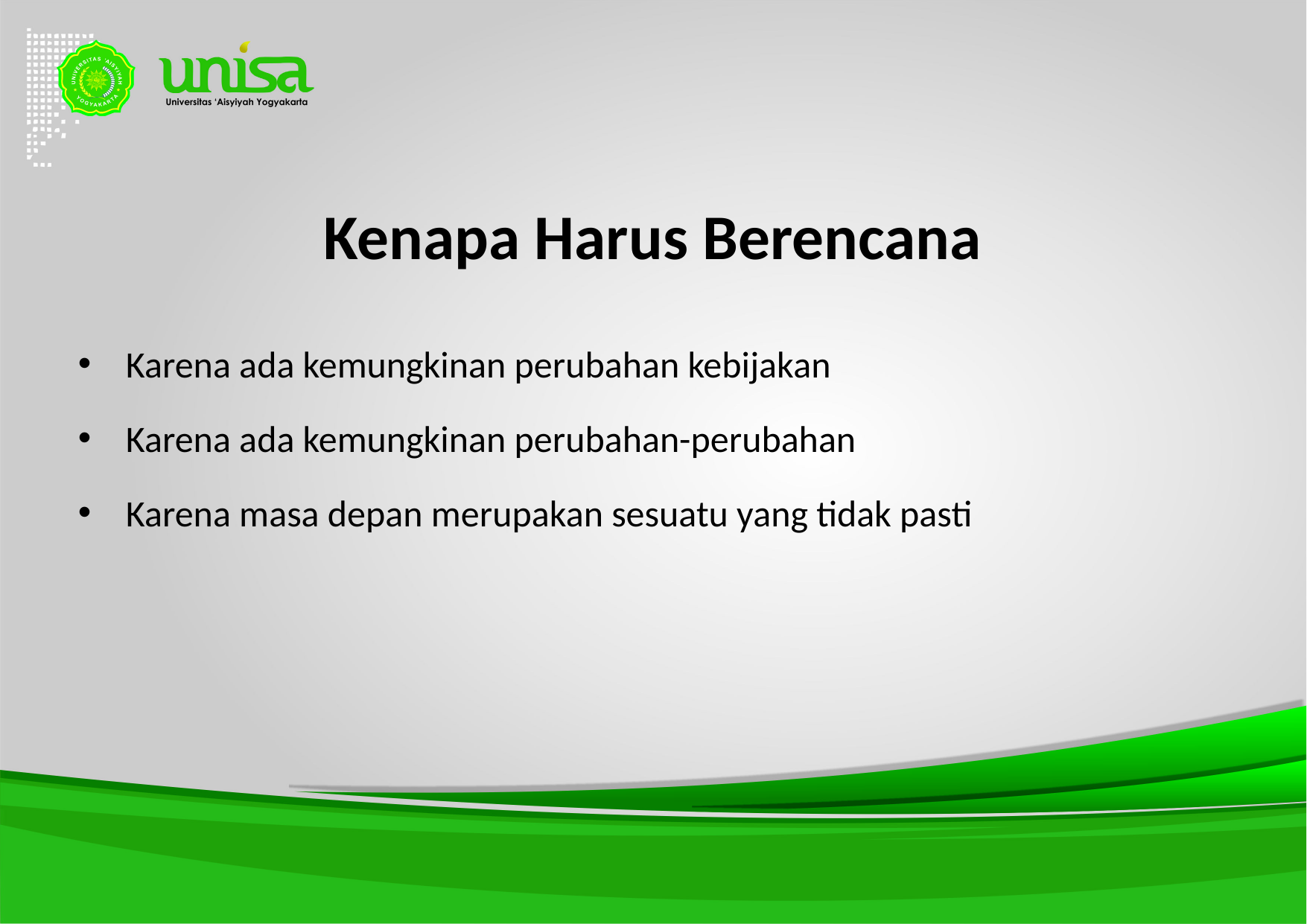

# Kenapa Harus Berencana
Karena ada kemungkinan perubahan kebijakan
Karena ada kemungkinan perubahan-perubahan
Karena masa depan merupakan sesuatu yang tidak pasti